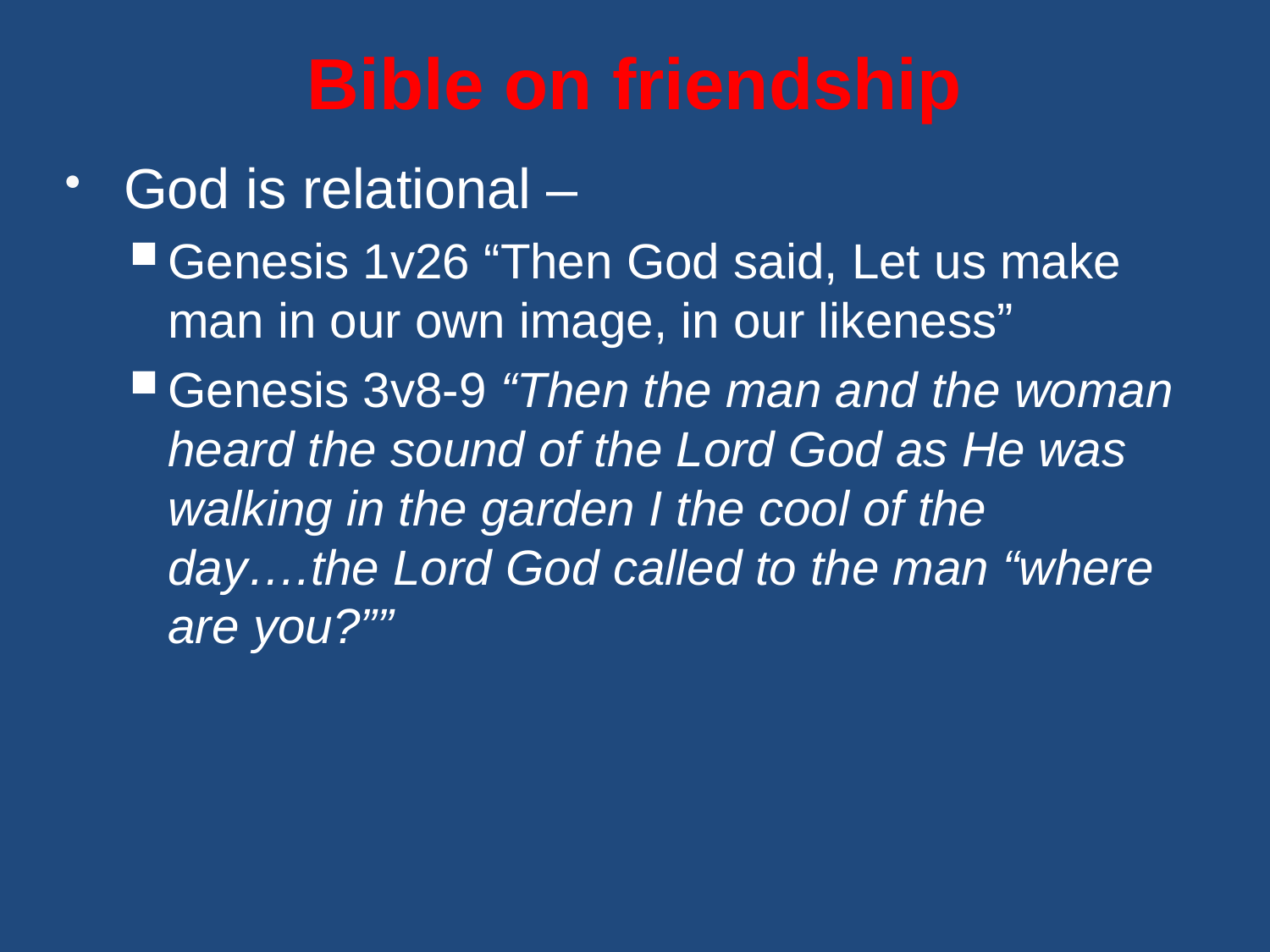

# Bible on friendship
God is relational –
Genesis 1v26 “Then God said, Let us make man in our own image, in our likeness”
Genesis 3v8-9 “Then the man and the woman heard the sound of the Lord God as He was walking in the garden I the cool of the day….the Lord God called to the man “where are you?””